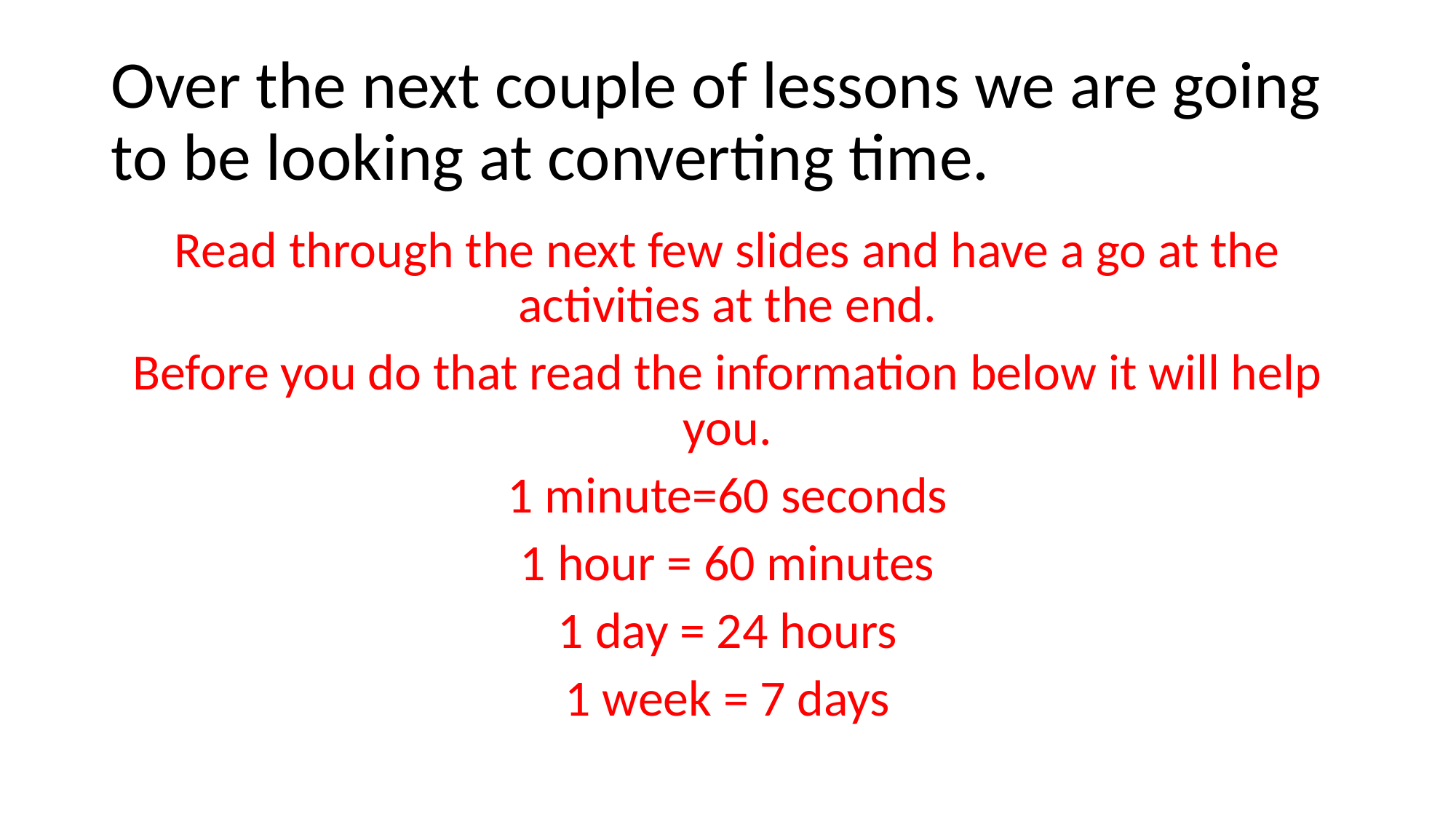

# Over the next couple of lessons we are going to be looking at converting time.
Read through the next few slides and have a go at the activities at the end.
Before you do that read the information below it will help you.
1 minute=60 seconds
1 hour = 60 minutes
1 day = 24 hours
1 week = 7 days